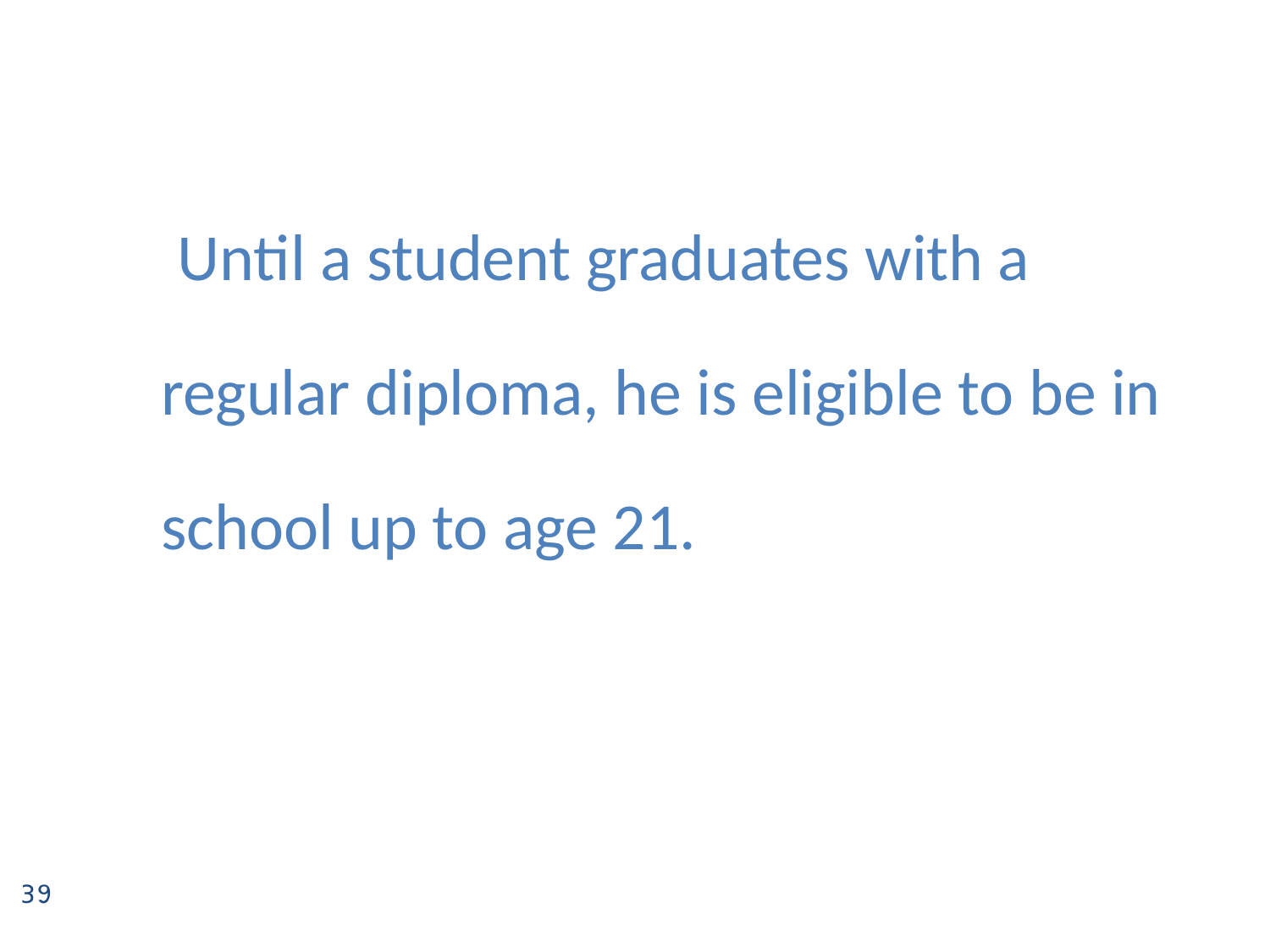

Until a student graduates with a regular diploma, he is eligible to be in school up to age 21.

39